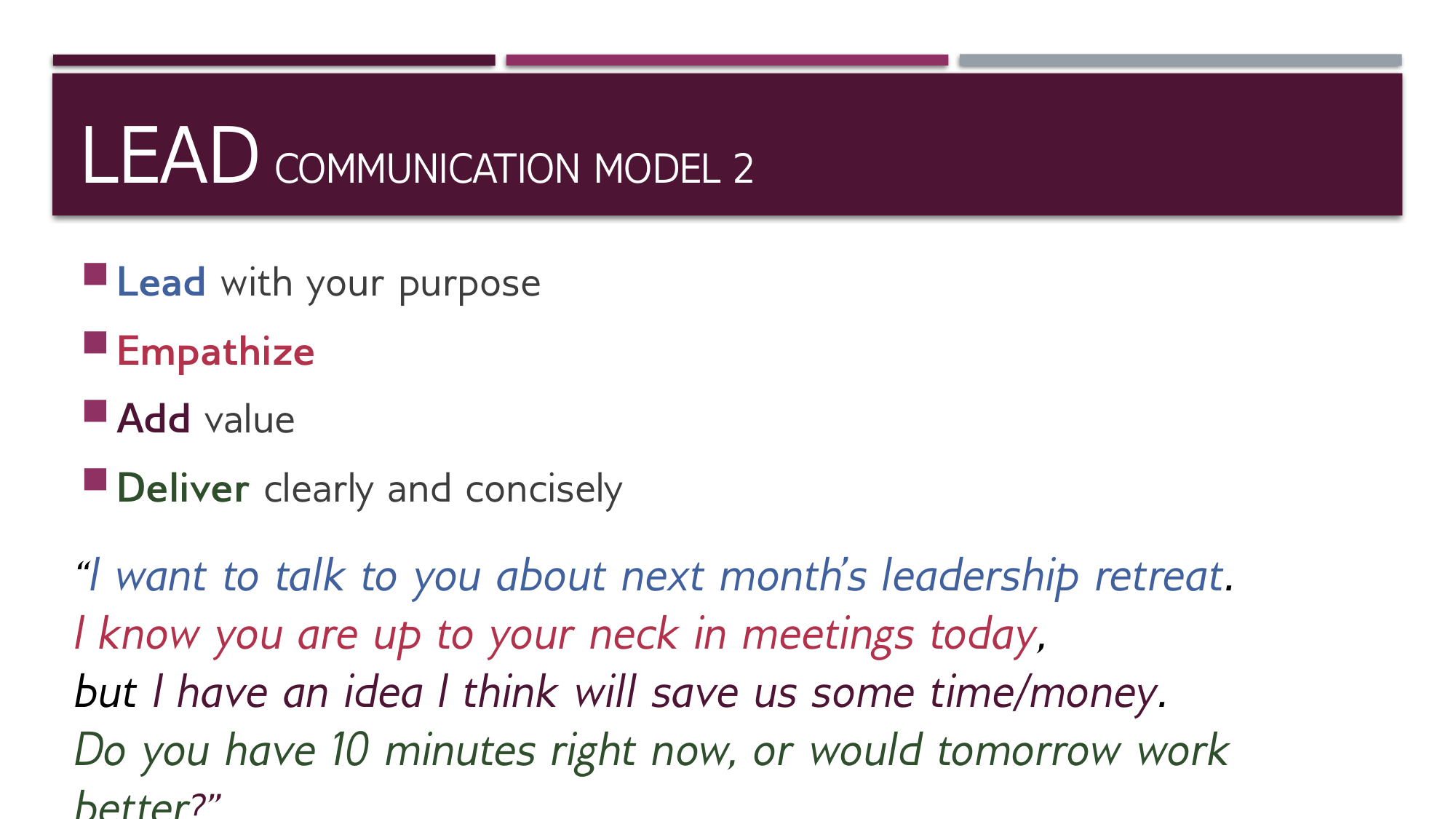

# LEAD Communication model 2
Lead with your purpose
Empathize
Add value
Deliver clearly and concisely

“I want to talk to you about next month’s leadership retreat.
I know you are up to your neck in meetings today,
but I have an idea I think will save us some time/money.
Do you have 10 minutes right now, or would tomorrow work better?”